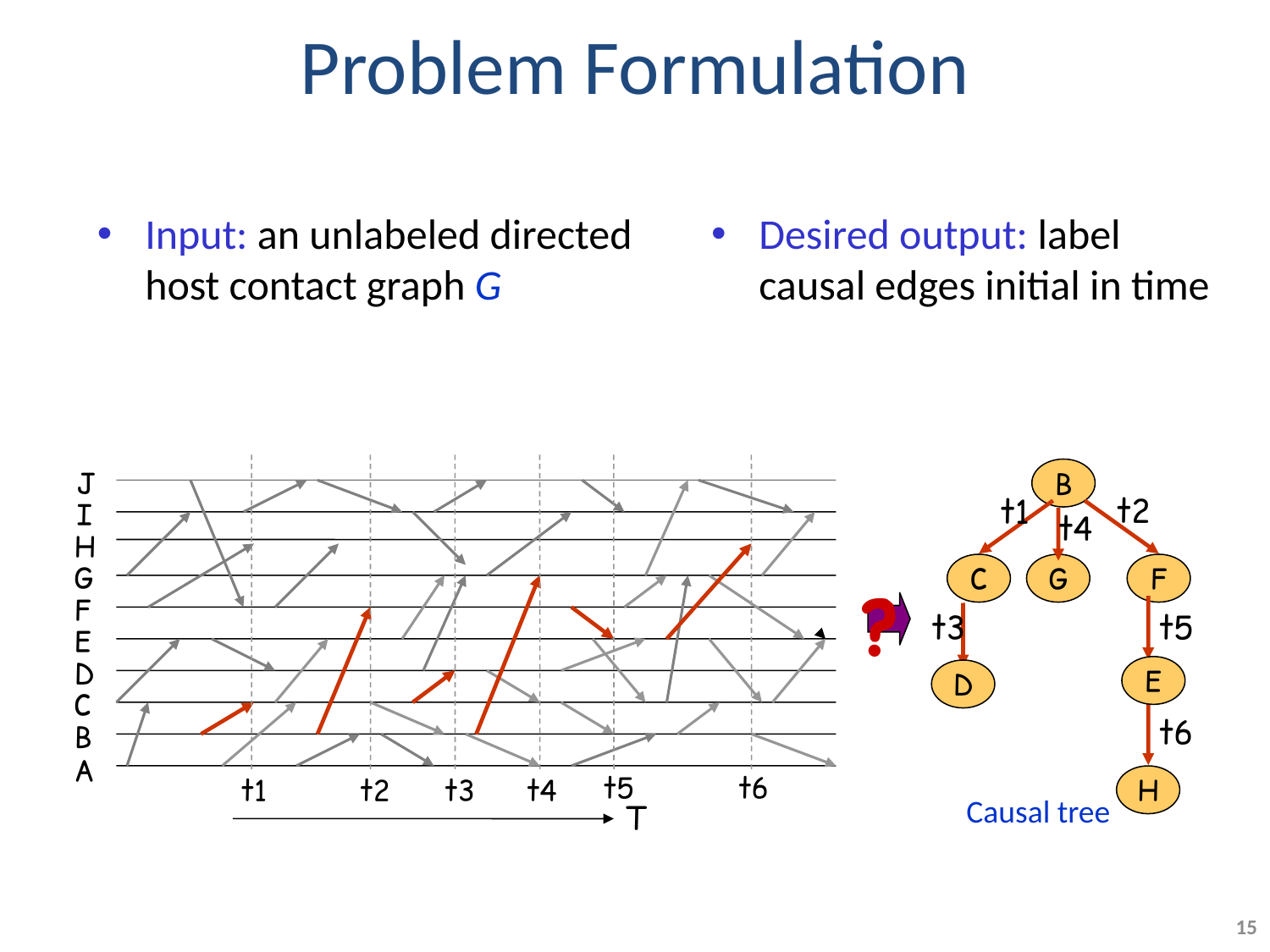

# Problem Formulation
Input: an unlabeled directed host contact graph G
Desired output: label causal edges initial in time

t1

t2

t5
t6
t3
t4
B
t1

C
J

t2

F
I

t4
G

t5
t3
E
D

t6
H

H

G

?
F

E

D

C

B
A

Causal tree
T

15